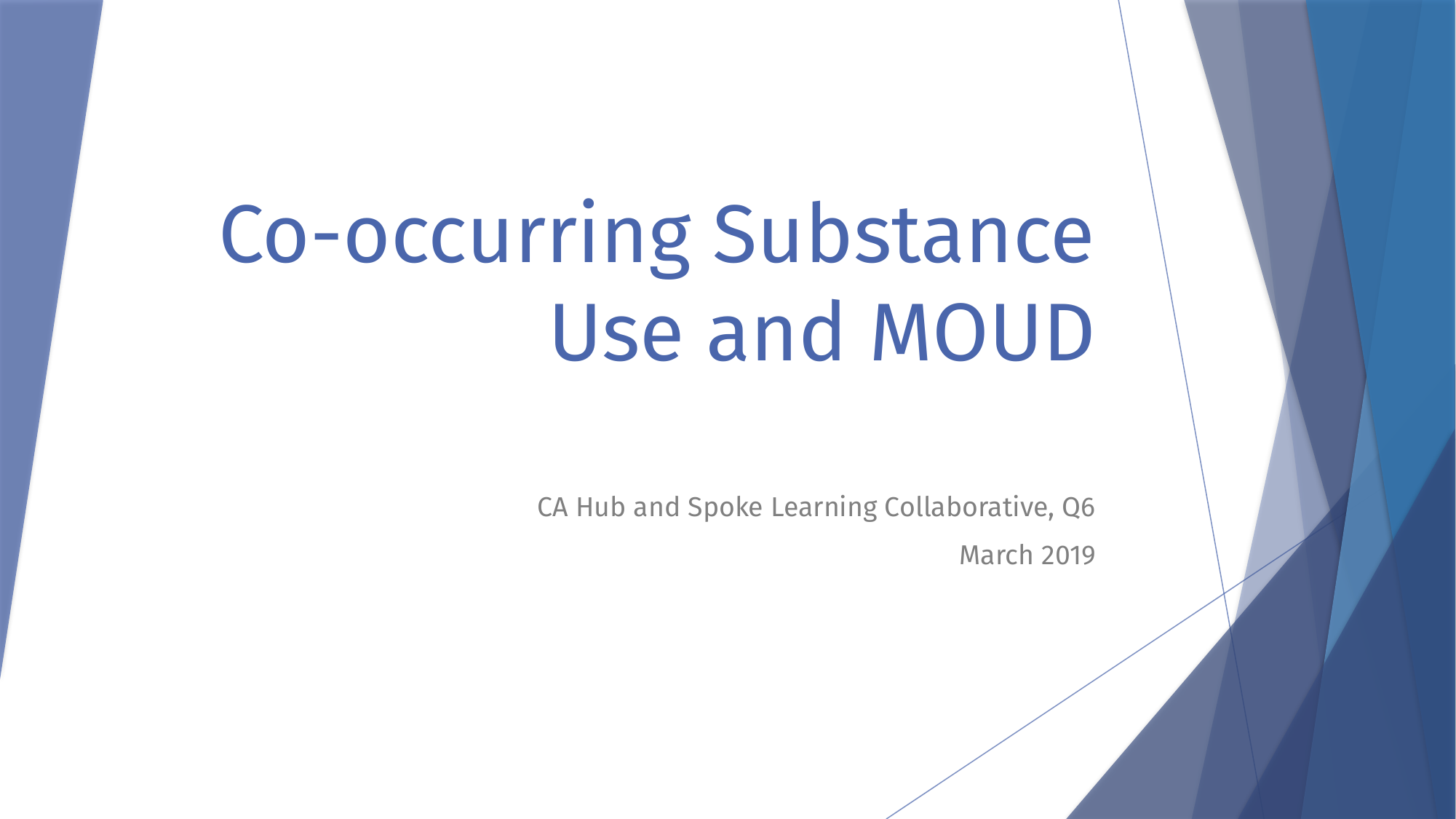

# Co-occurring Substance Use and MOUD
CA Hub and Spoke Learning Collaborative, Q6
March 2019